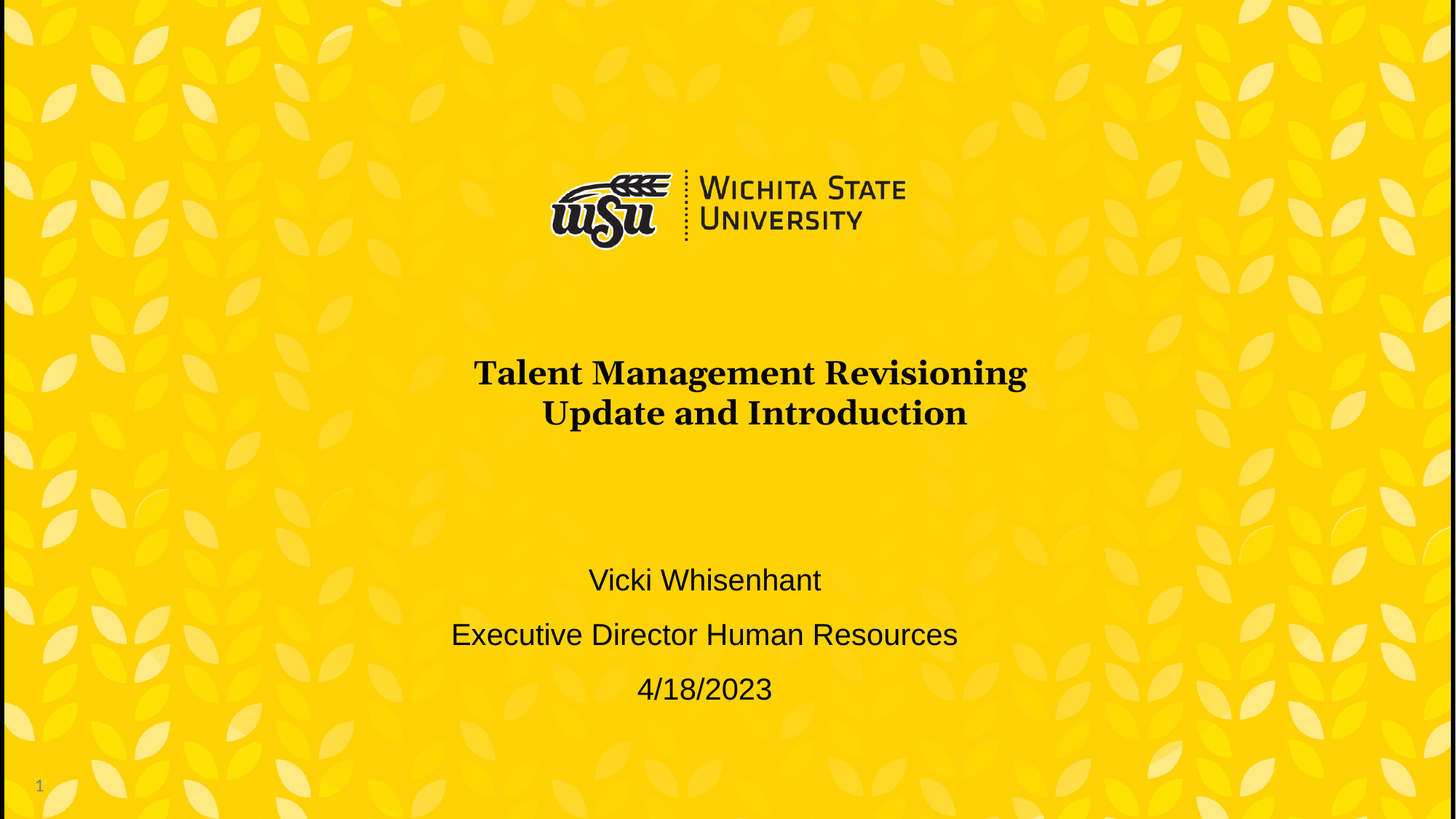

# Talent Management Revisioning Update and Introduction
Vicki Whisenhant
Executive Director Human Resources
4/18/2023